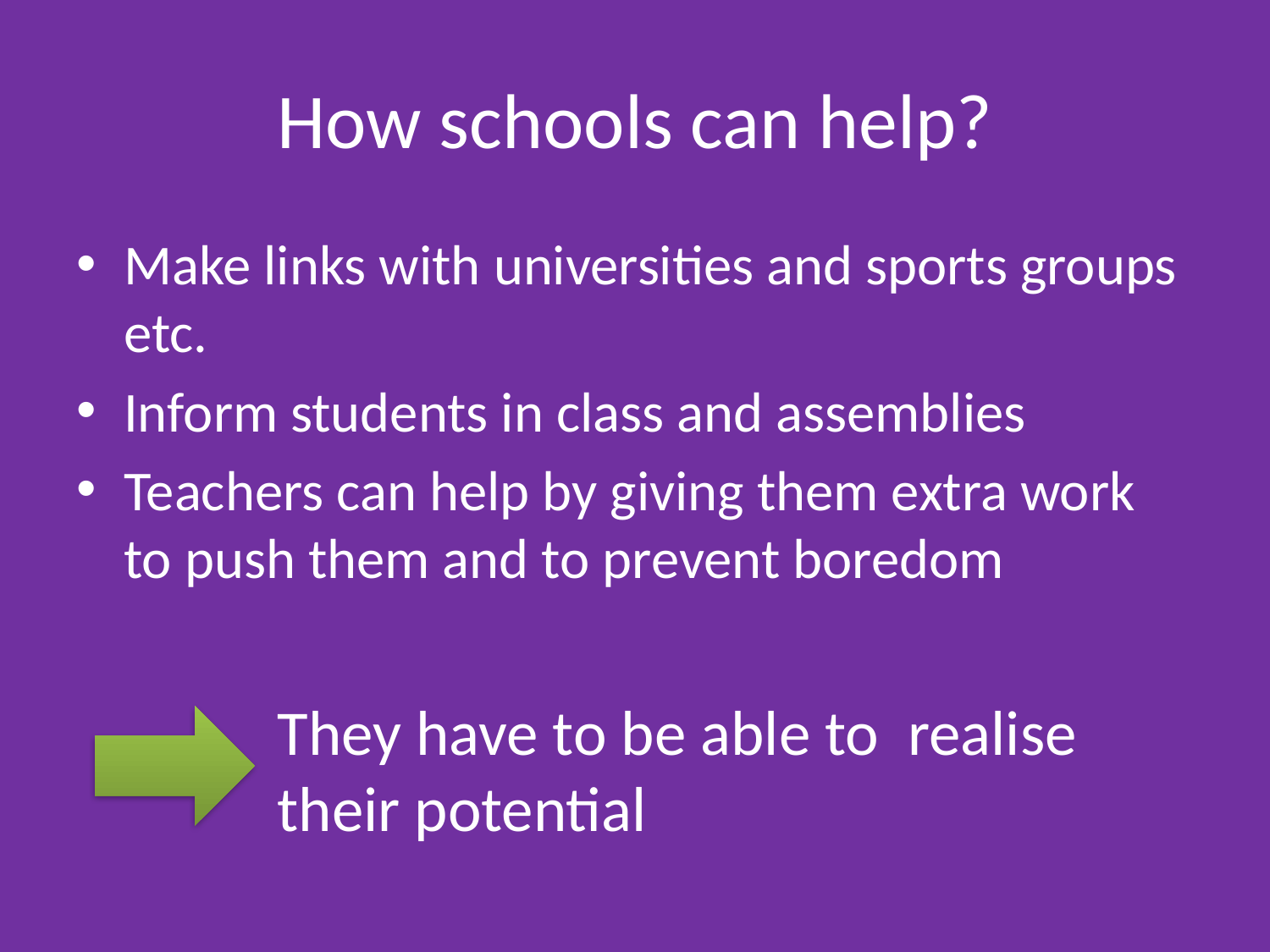

# How schools can help?
Make links with universities and sports groups etc.
Inform students in class and assemblies
Teachers can help by giving them extra work to push them and to prevent boredom

They have to be able to  realise their potential